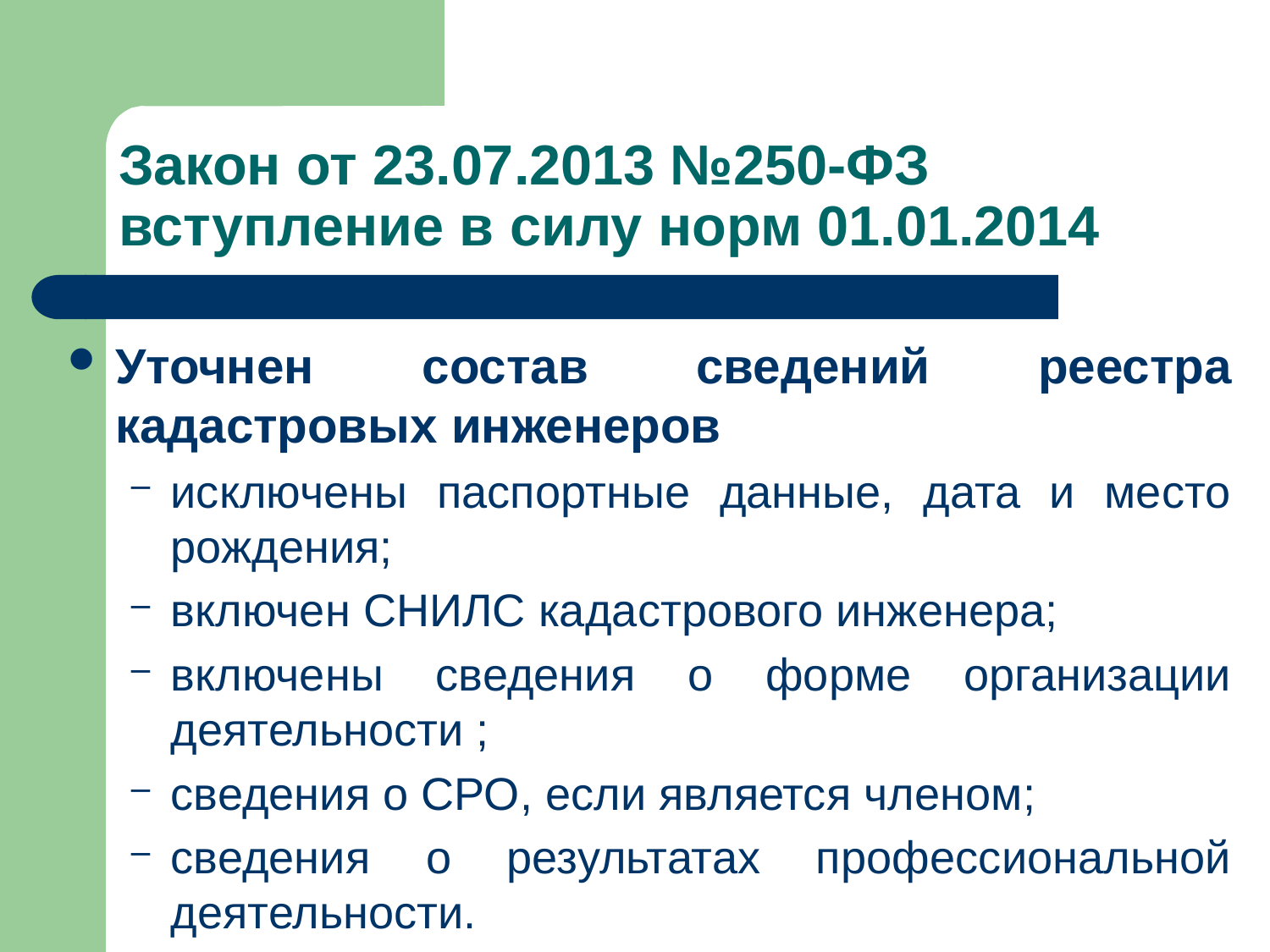

# Закон от 23.07.2013 №250-ФЗ вступление в силу норм 01.01.2014
Уточнен состав сведений реестра кадастровых инженеров
исключены паспортные данные, дата и место рождения;
включен СНИЛС кадастрового инженера;
включены сведения о форме организации деятельности ;
сведения о СРО, если является членом;
сведения о результатах профессиональной деятельности.